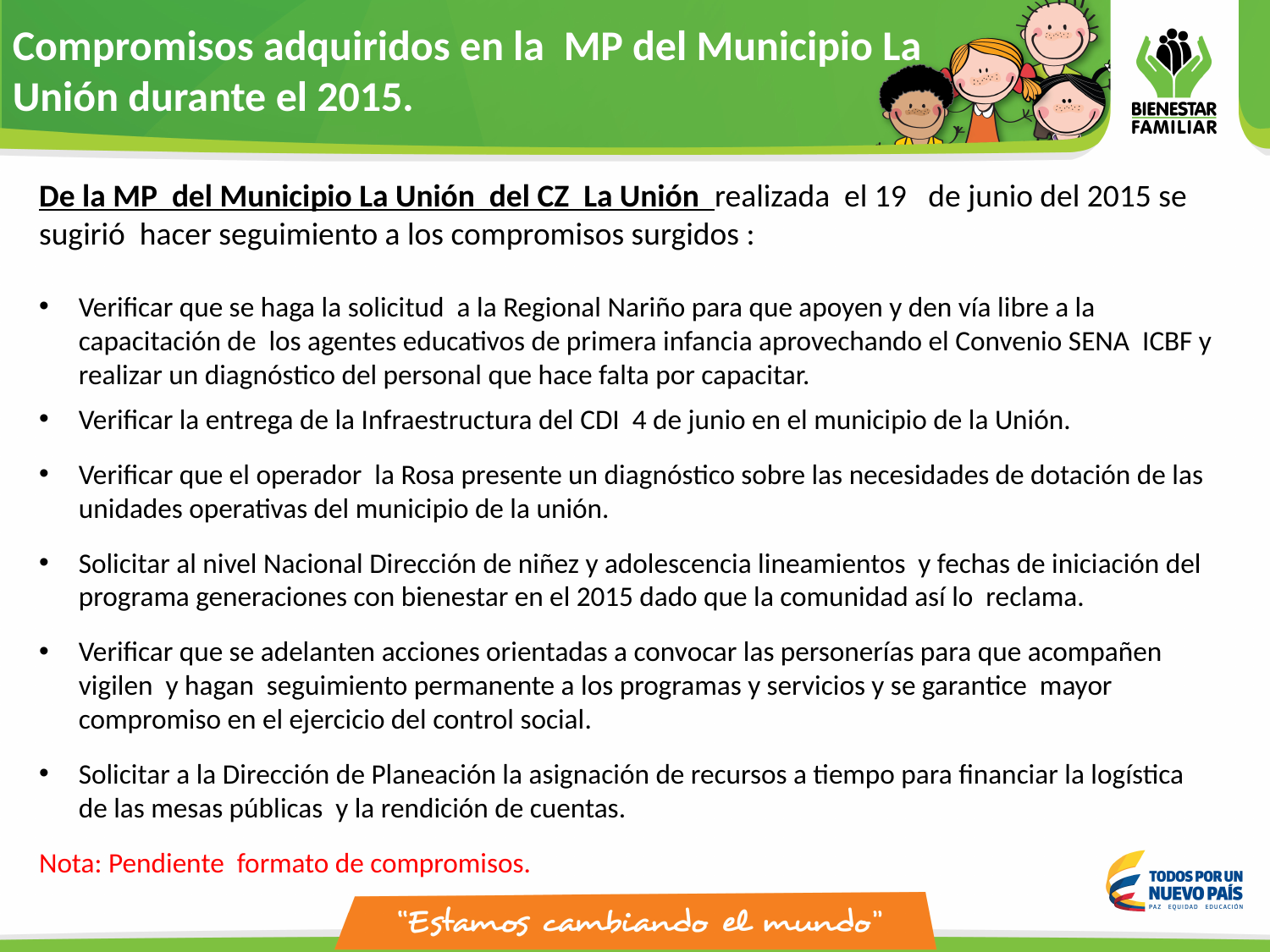

Compromisos adquiridos en la  MP del Municipio La Unión durante el 2015.
De la MP  del Municipio La Unión  del CZ  La Unión  realizada  el 19   de junio del 2015 se sugirió  hacer seguimiento a los compromisos surgidos :

Verificar que se haga la solicitud  a la Regional Nariño para que apoyen y den vía libre a la capacitación de  los agentes educativos de primera infancia aprovechando el Convenio SENA  ICBF y realizar un diagnóstico del personal que hace falta por capacitar.
Verificar la entrega de la Infraestructura del CDI  4 de junio en el municipio de la Unión.
Verificar que el operador  la Rosa presente un diagnóstico sobre las necesidades de dotación de las unidades operativas del municipio de la unión.
Solicitar al nivel Nacional Dirección de niñez y adolescencia lineamientos  y fechas de iniciación del programa generaciones con bienestar en el 2015 dado que la comunidad así lo  reclama.
Verificar que se adelanten acciones orientadas a convocar las personerías para que acompañen vigilen  y hagan  seguimiento permanente a los programas y servicios y se garantice  mayor compromiso en el ejercicio del control social.
Solicitar a la Dirección de Planeación la asignación de recursos a tiempo para financiar la logística de las mesas públicas  y la rendición de cuentas.
Nota: Pendiente  formato de compromisos.